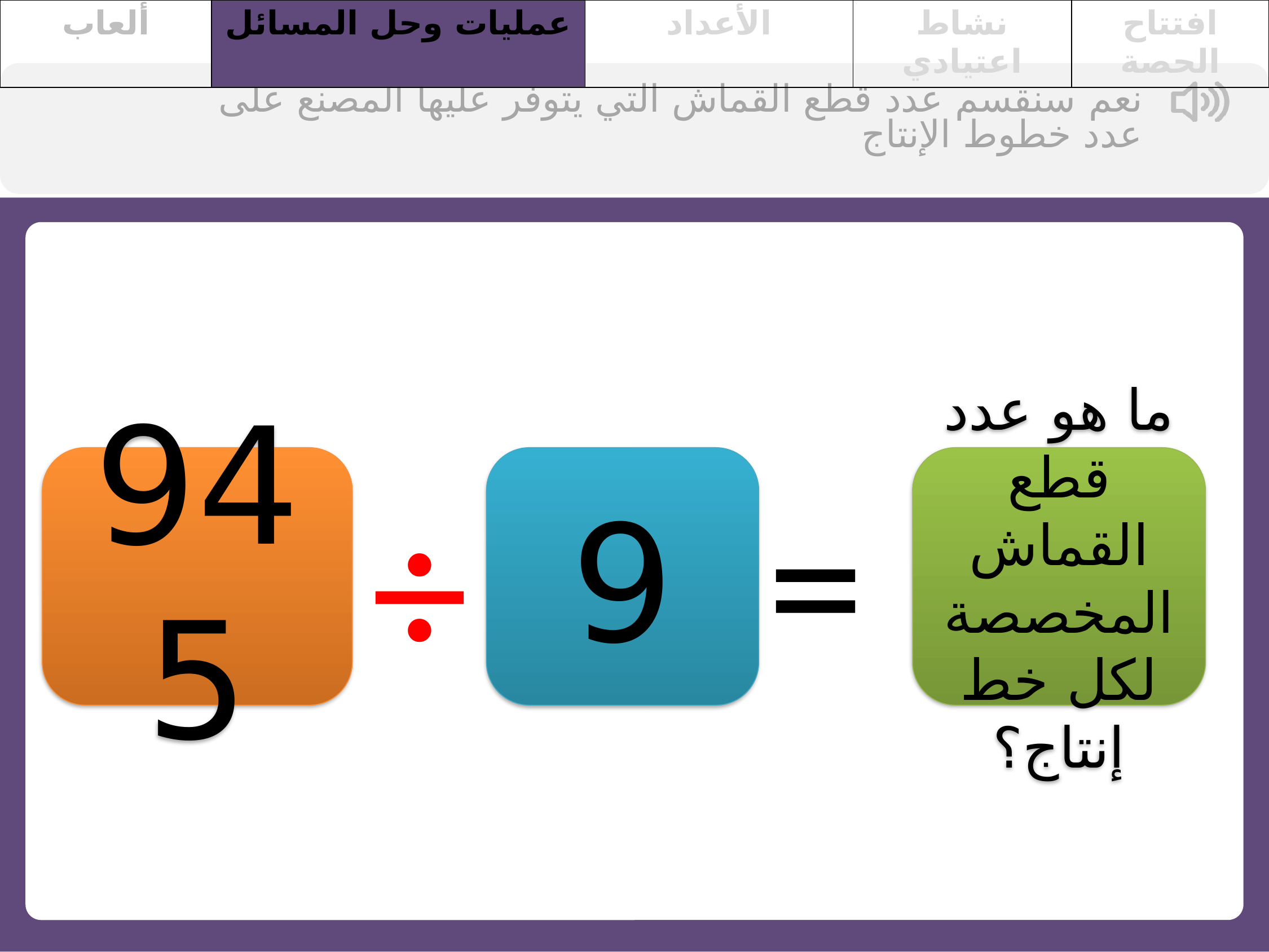

| ألعاب | عمليات وحل المسائل | الأعداد | نشاط اعتيادي | افتتاح الحصة |
| --- | --- | --- | --- | --- |

نعم سنقسم عدد قطع القماش التي يتوفر عليها المصنع على عدد خطوط الإنتاج

945
9
ما هو عدد قطع القماش المخصصة لكل خط إنتاج؟
=
÷